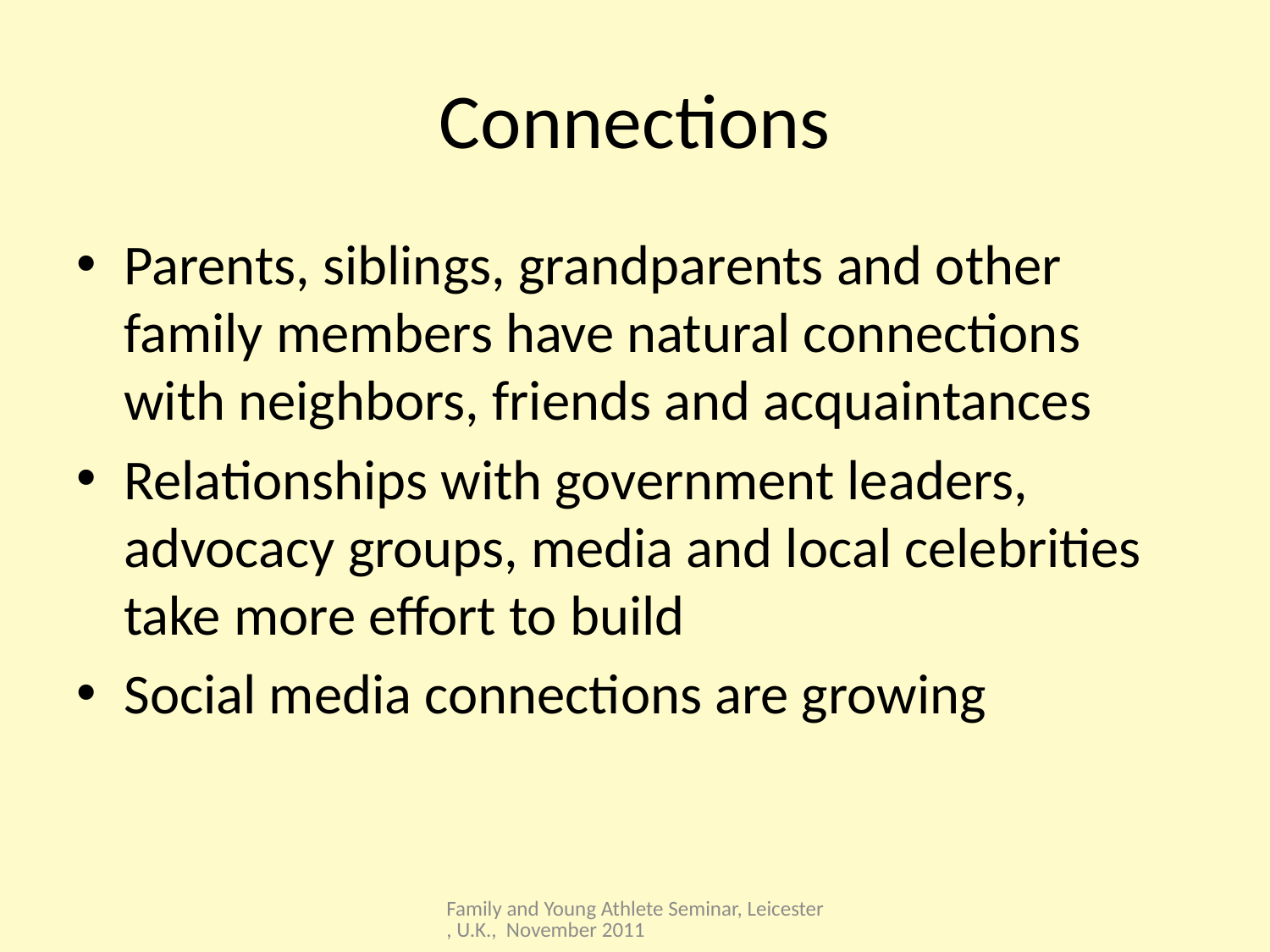

# Connections
Parents, siblings, grandparents and other family members have natural connections with neighbors, friends and acquaintances
Relationships with government leaders, advocacy groups, media and local celebrities take more effort to build
Social media connections are growing

Family and Young Athlete Seminar, Leicester, U.K.,  November 2011